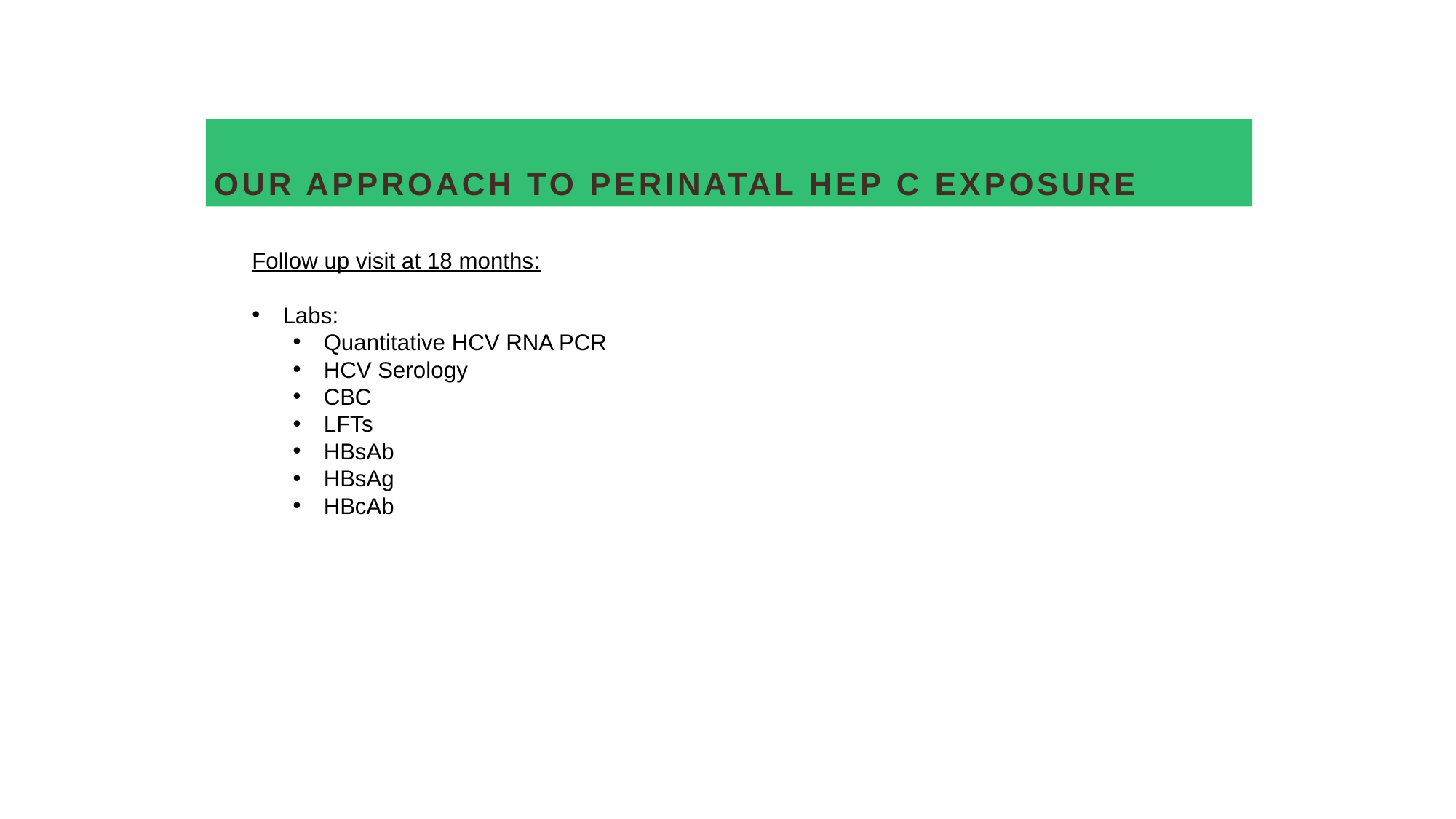

# Our approach to perinatal hep C Exposure
Follow up visit at 18 months:

Labs:
Quantitative HCV RNA PCR
HCV Serology
CBC
LFTs
HBsAb
HBsAg
HBcAb